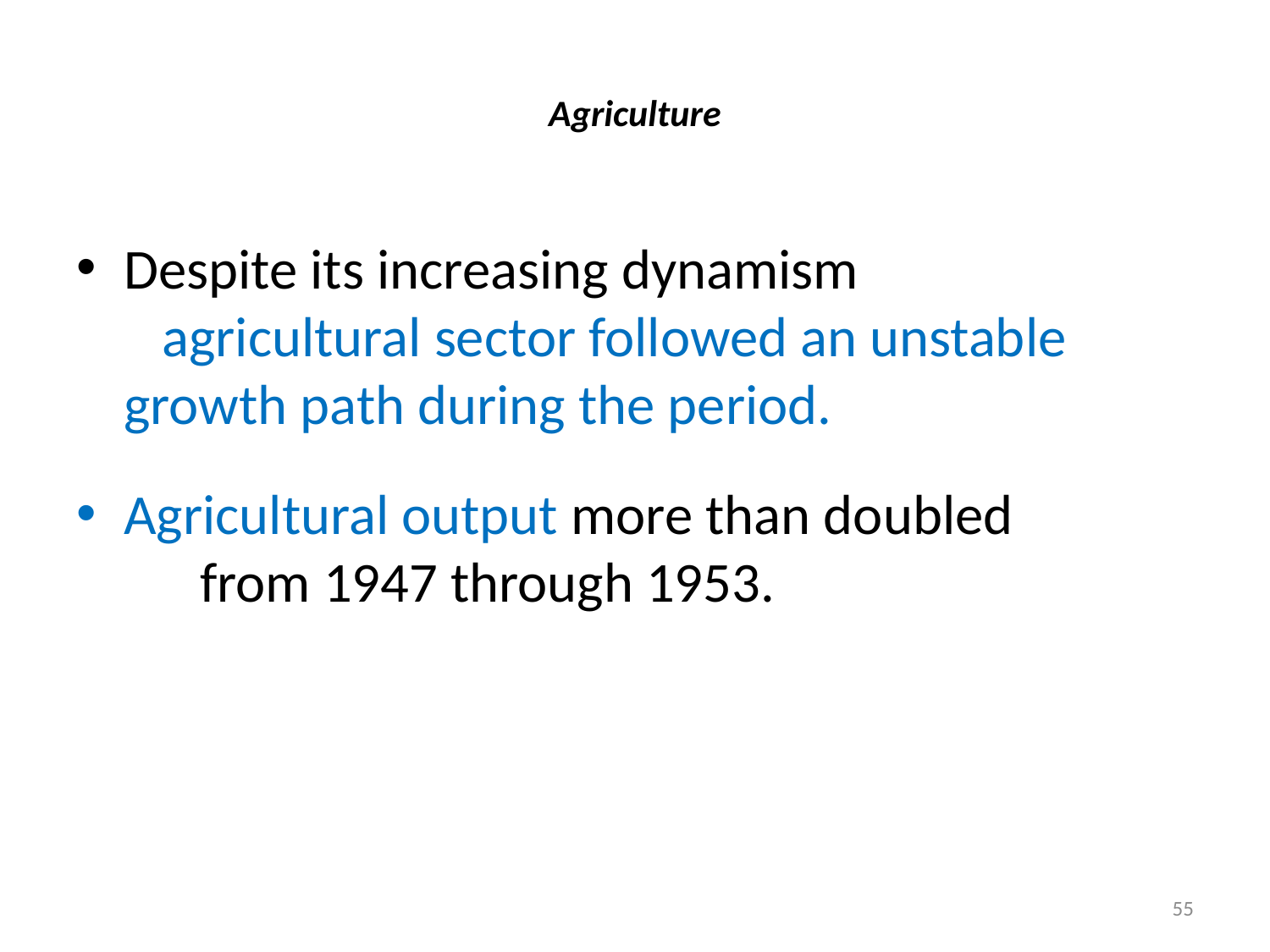

# Agriculture
Despite its increasing dynamism                              agricultural sector followed an unstable growth path during the period.
Agricultural output more than doubled                     from 1947 through 1953.
55